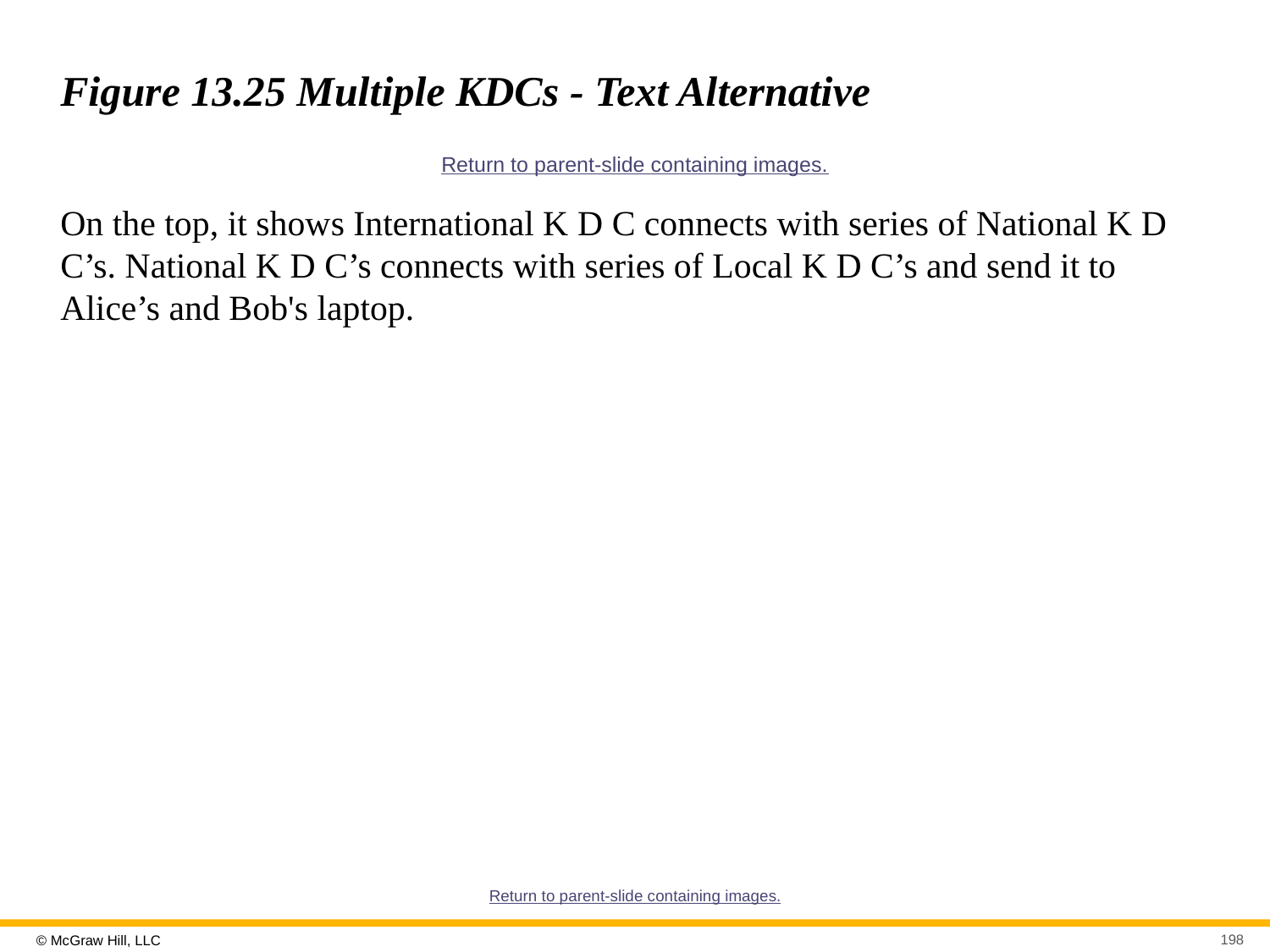

# Figure 13.25 Multiple KDCs - Text Alternative
Return to parent-slide containing images.
On the top, it shows International K D C connects with series of National K D C’s. National K D C’s connects with series of Local K D C’s and send it to Alice’s and Bob's laptop.
Return to parent-slide containing images.
198